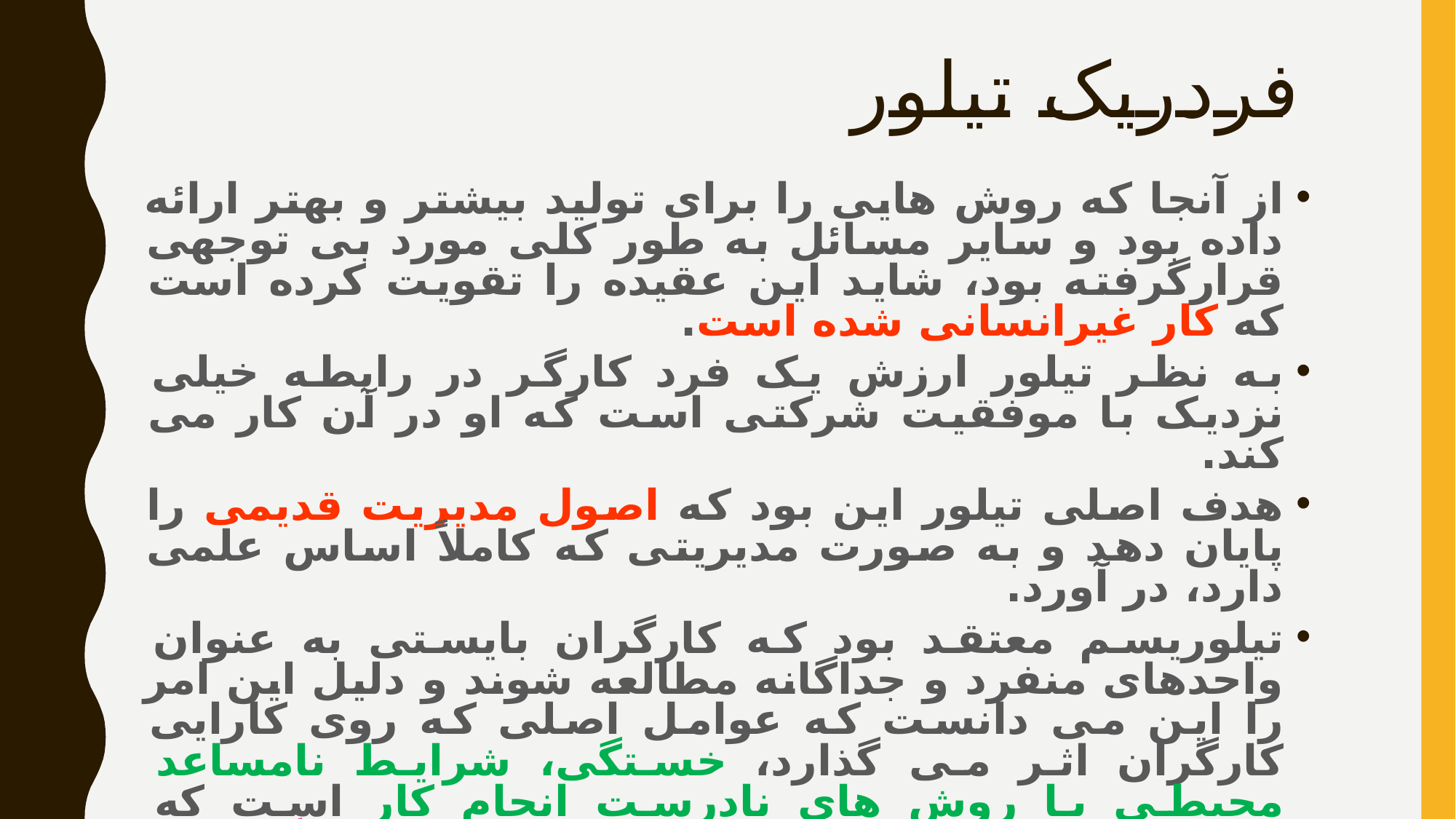

# فردریک تیلور
از آنجا که روش هایی را برای تولید بیشتر و بهتر ارائه داده بود و سایر مسائل به طور کلی مورد بی توجهی قرارگرفته بود، شاید این عقیده را تقویت کرده است که کار غیرانسانی شده است.
به نظر تیلور ارزش یک فرد کارگر در رابطه خیلی نزدیک با موفقیت شرکتی است که او در آن کار می کند.
هدف اصلی تیلور این بود که اصول مدیریت قدیمی را پایان دهد و به صورت مدیریتی که کاملاً اساس علمی دارد، در آورد.
تیلوریسم معتقد بود که کارگران بایستی به عنوان واحدهای منفرد و جداگانه مطالعه شوند و دلیل این امر را این می دانست که عوامل اصلی که روی کارایی کارگران اثر می گذارد، خستگی، شرایط نامساعد محیطی یا روش های نادرست انجام کار است که بایستی از طریق روش های زمان سنجی و انگیزشی بهبود حاصل نماید.
این دیدگاه تأثیرات مهم محیط اجتماعی را در رفتار کاری مورد غفلت قرار داده است.